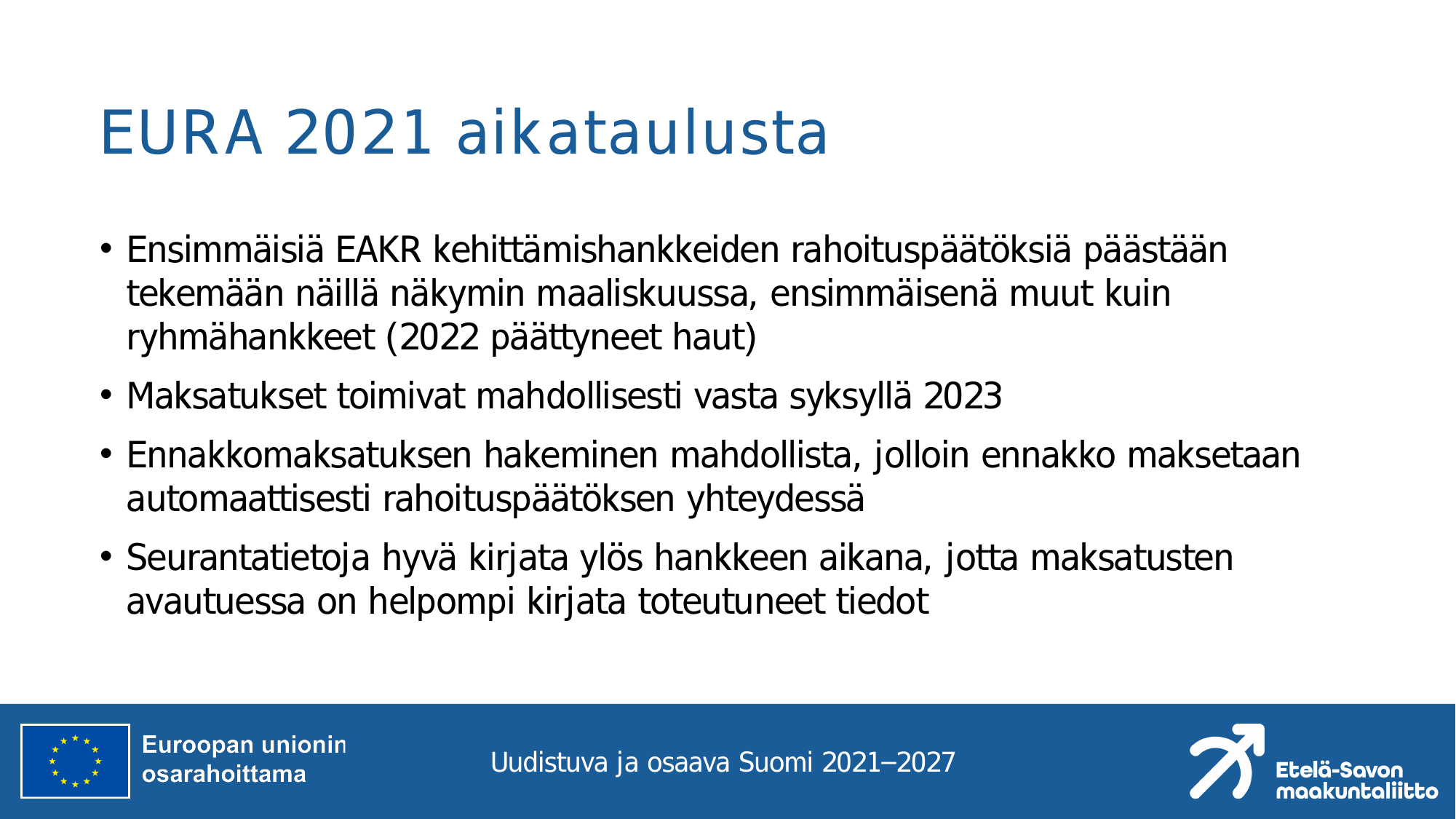

# EURA 2021 aikataulusta
Ensimmäisiä EAKR kehittämishankkeiden rahoituspäätöksiä päästään tekemään näillä näkymin maaliskuussa, ensimmäisenä muut kuin ryhmähankkeet (2022 päättyneet haut)
Maksatukset toimivat mahdollisesti vasta syksyllä 2023
Ennakkomaksatuksen hakeminen mahdollista, jolloin ennakko maksetaan automaattisesti rahoituspäätöksen yhteydessä
Seurantatietoja hyvä kirjata ylös hankkeen aikana, jotta maksatusten avautuessa on helpompi kirjata toteutuneet tiedot